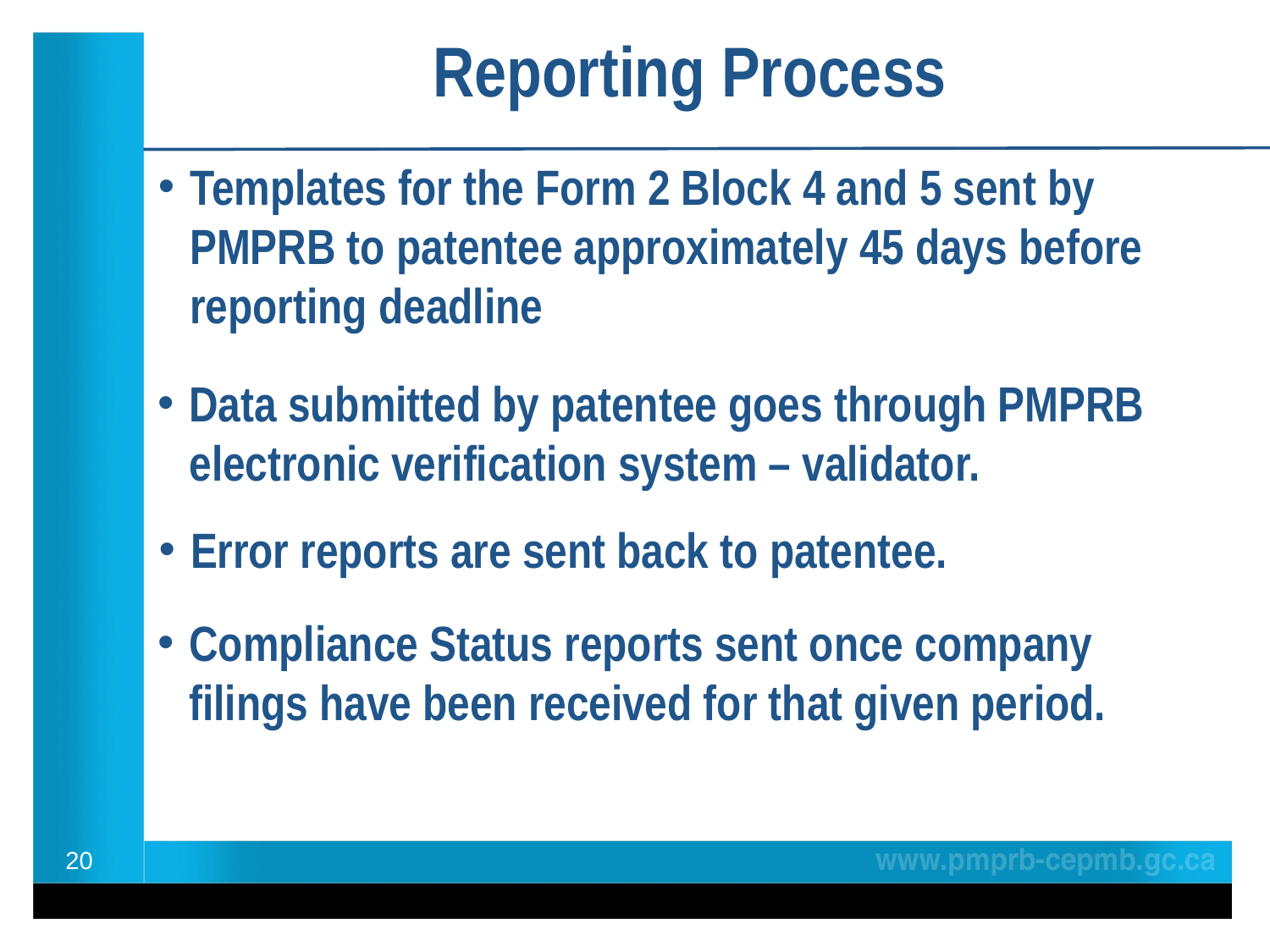

# Reporting Process

Templates for the Form 2 Block 4 and 5 sent by PMPRB to patentee approximately 45 days before reporting deadline
Data submitted by patentee goes through PMPRB electronic verification system – validator.
Error reports are sent back to patentee.
Compliance Status reports sent once company filings have been received for that given period.
20